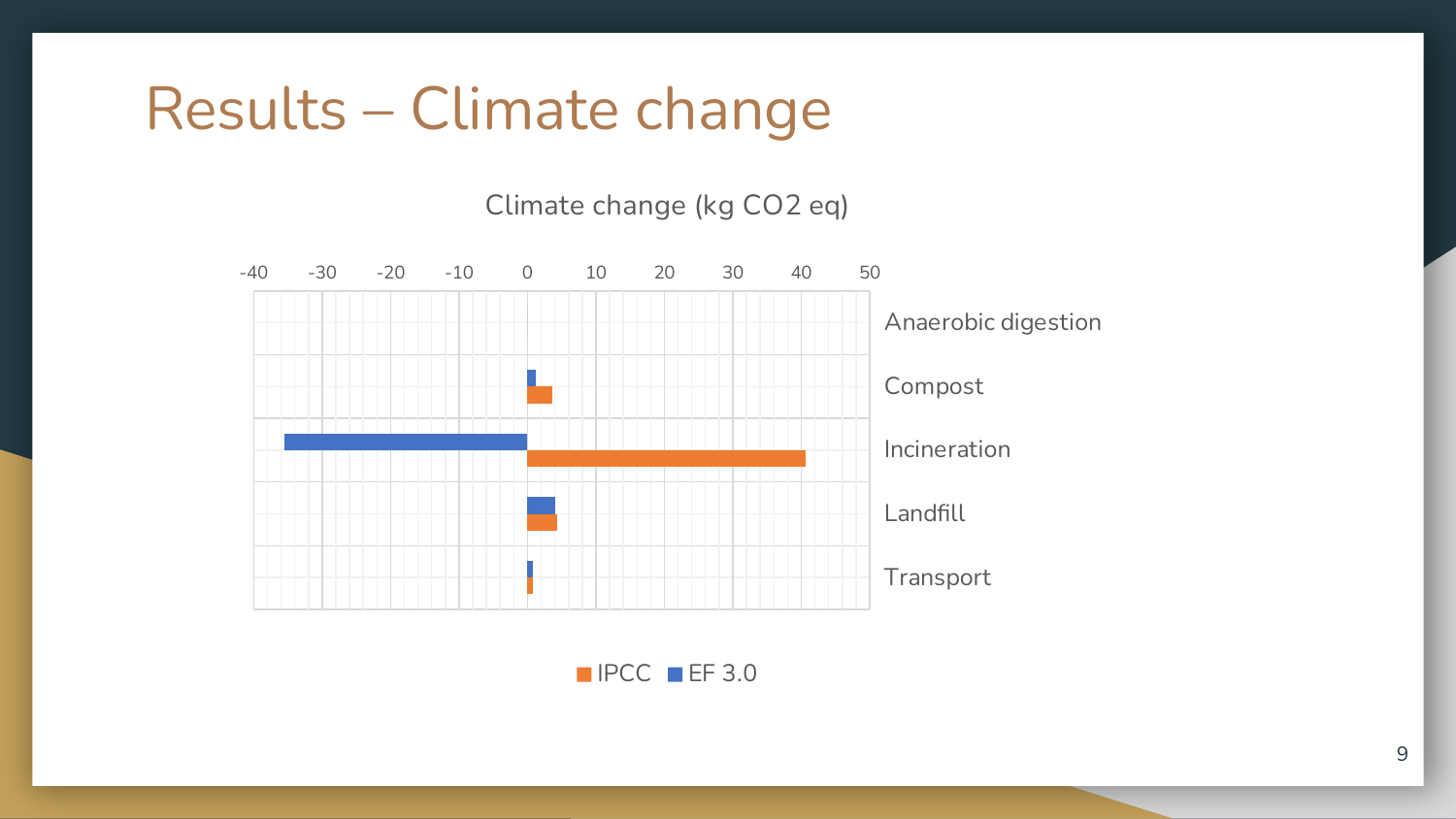

# Results – Climate change

### Chart: Climate change (kg CO2 eq)

| Category | EF 3.0 | IPCC |
|---|---|---|
| Anaerobic digestion | 0.000502 | 0.00045 |
| Compost | 1.15 | 3.68 |
| Incineration | -35.5 | 40.7 |
| Landfill | 4.05 | 4.34 |
| Transport | 0.787479 | 0.7724709999999999 |
9